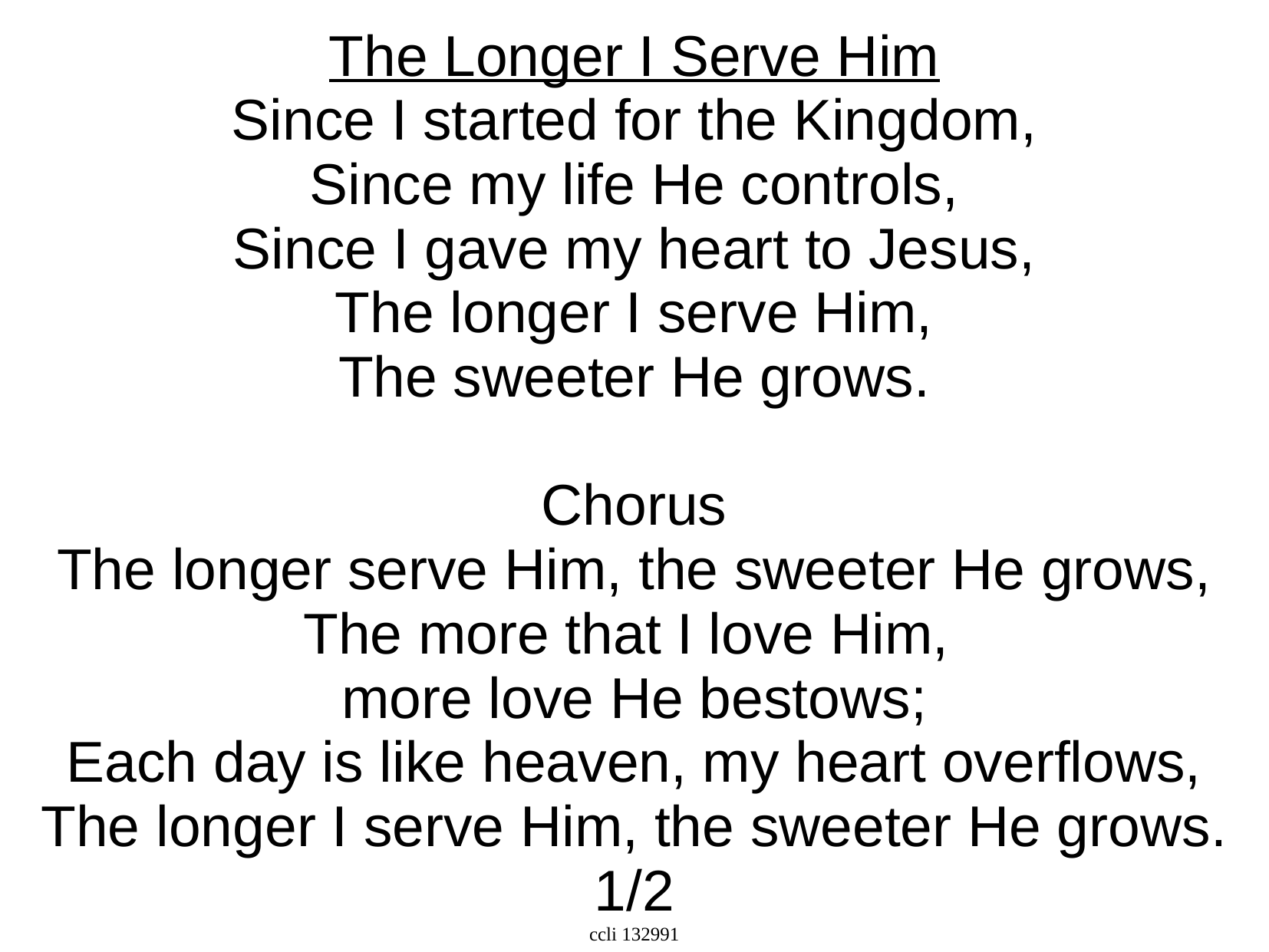

The Longer I Serve Him
Since I started for the Kingdom,
Since my life He controls,
Since I gave my heart to Jesus,
The longer I serve Him,
The sweeter He grows.

Chorus
The longer serve Him, the sweeter He grows,
The more that I love Him,
more love He bestows;
Each day is like heaven, my heart overflows,
The longer I serve Him, the sweeter He grows.
1/2
ccli 132991